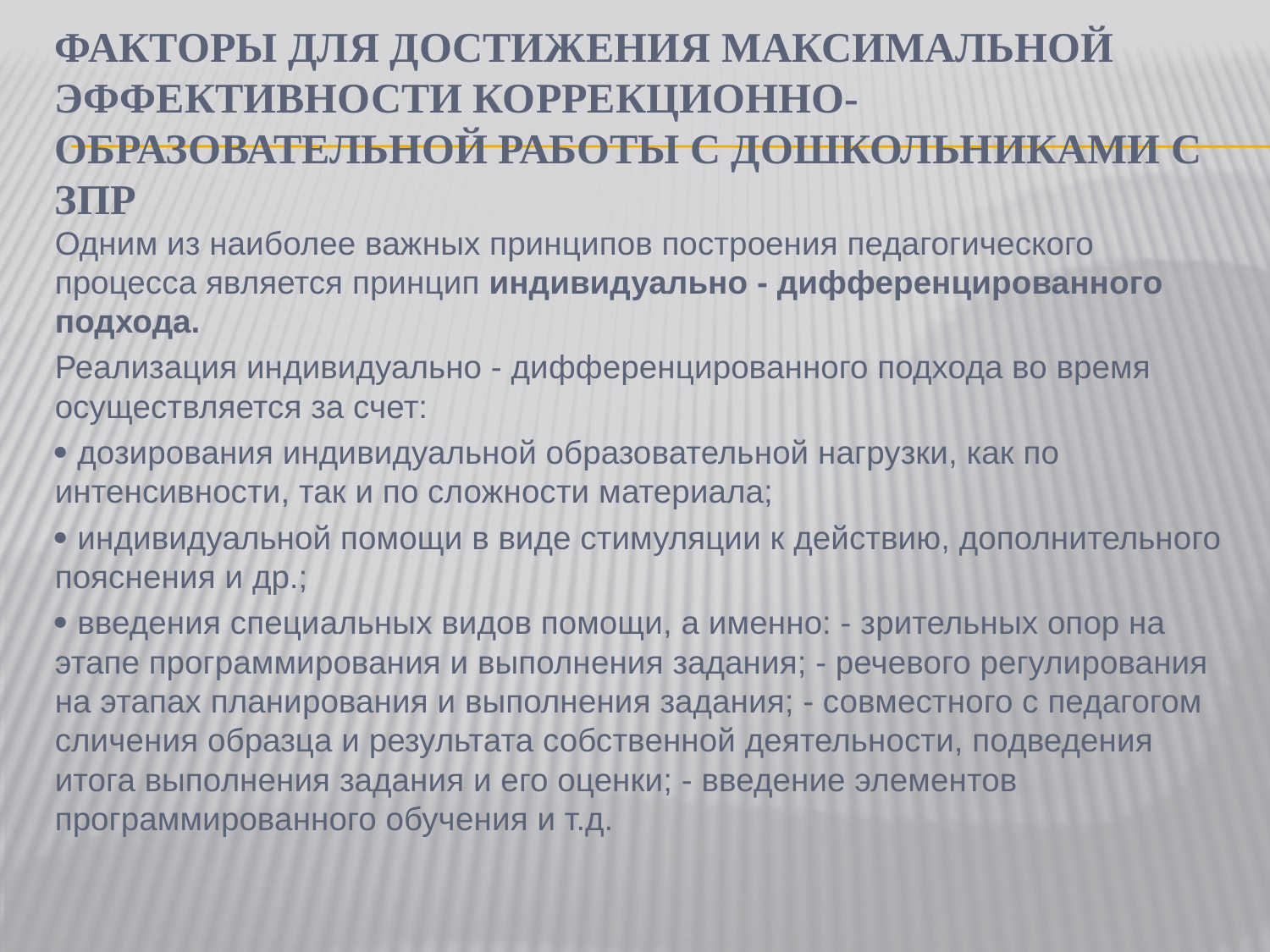

# Факторы для достижения максимальной эффективности коррекционно-образовательной работы с дошкольниками с ЗПР
Одним из наиболее важных принципов построения педагогического процесса является принцип индивидуально - дифференцированного подхода.
Реализация индивидуально - дифференцированного подхода во время осуществляется за счет:
• дозирования индивидуальной образовательной нагрузки, как по интенсивности, так и по сложности материала;
• индивидуальной помощи в виде стимуляции к действию, дополнительного пояснения и др.;
• введения специальных видов помощи, а именно: - зрительных опор на этапе программирования и выполнения задания; - речевого регулирования на этапах планирования и выполнения задания; - совместного с педагогом сличения образца и результата собственной деятельности, подведения итога выполнения задания и его оценки; - введение элементов программированного обучения и т.д.